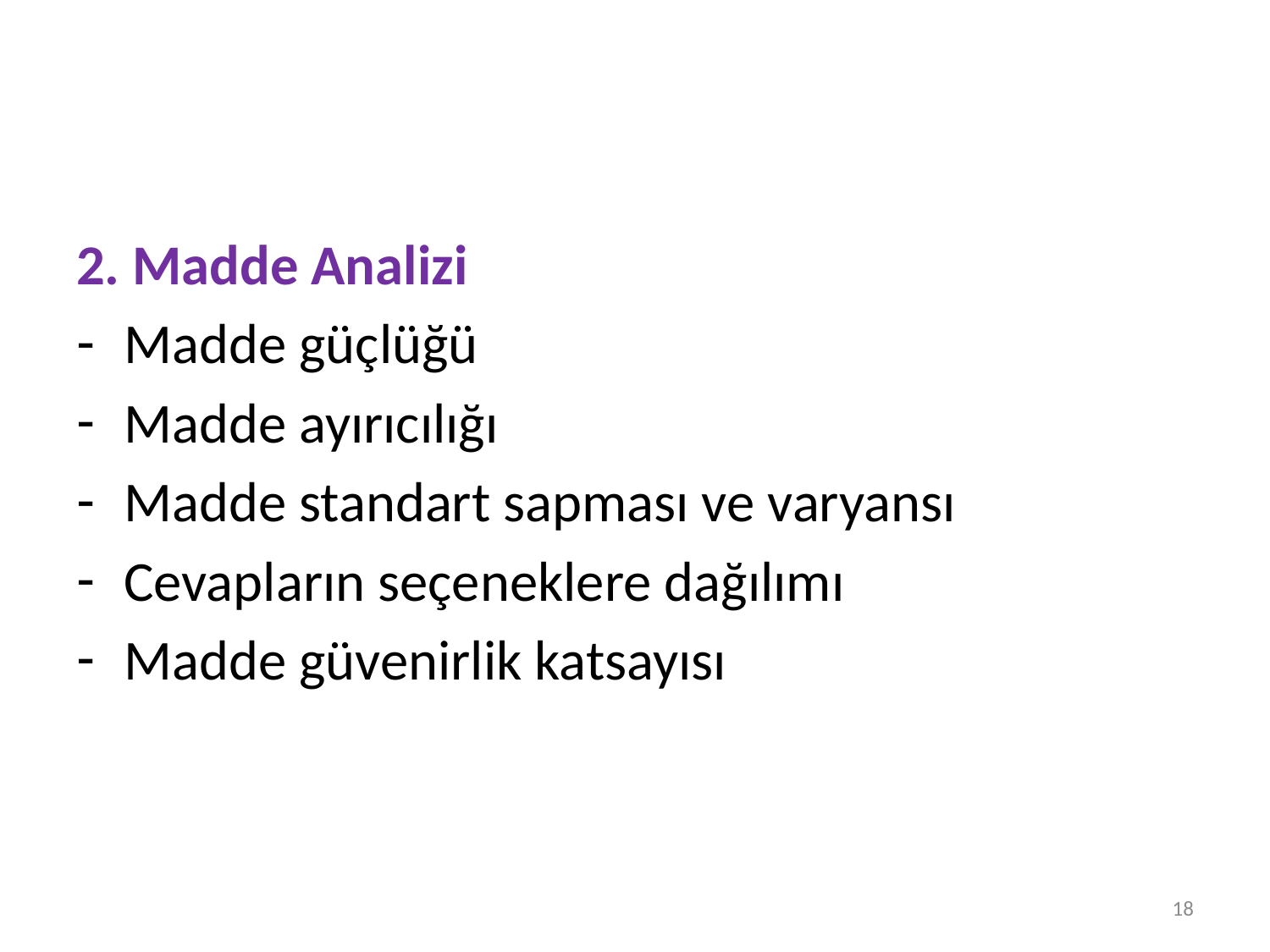

#
2. Madde Analizi
Madde güçlüğü
Madde ayırıcılığı
Madde standart sapması ve varyansı
Cevapların seçeneklere dağılımı
Madde güvenirlik katsayısı
18